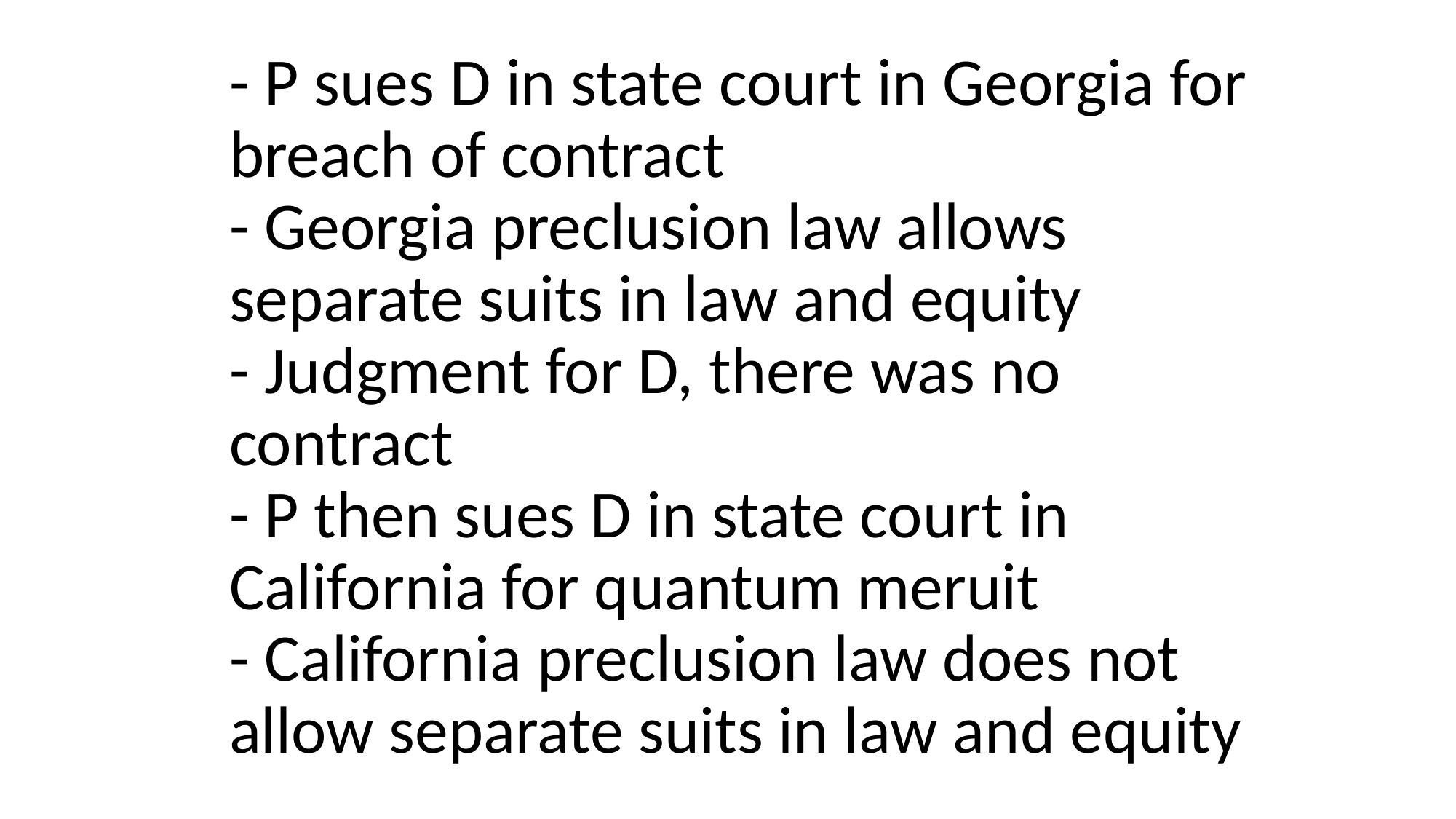

# - P sues D in state court in Georgia for breach of contract - Georgia preclusion law allows separate suits in law and equity - Judgment for D, there was no contract - P then sues D in state court in California for quantum meruit - California preclusion law does not allow separate suits in law and equity